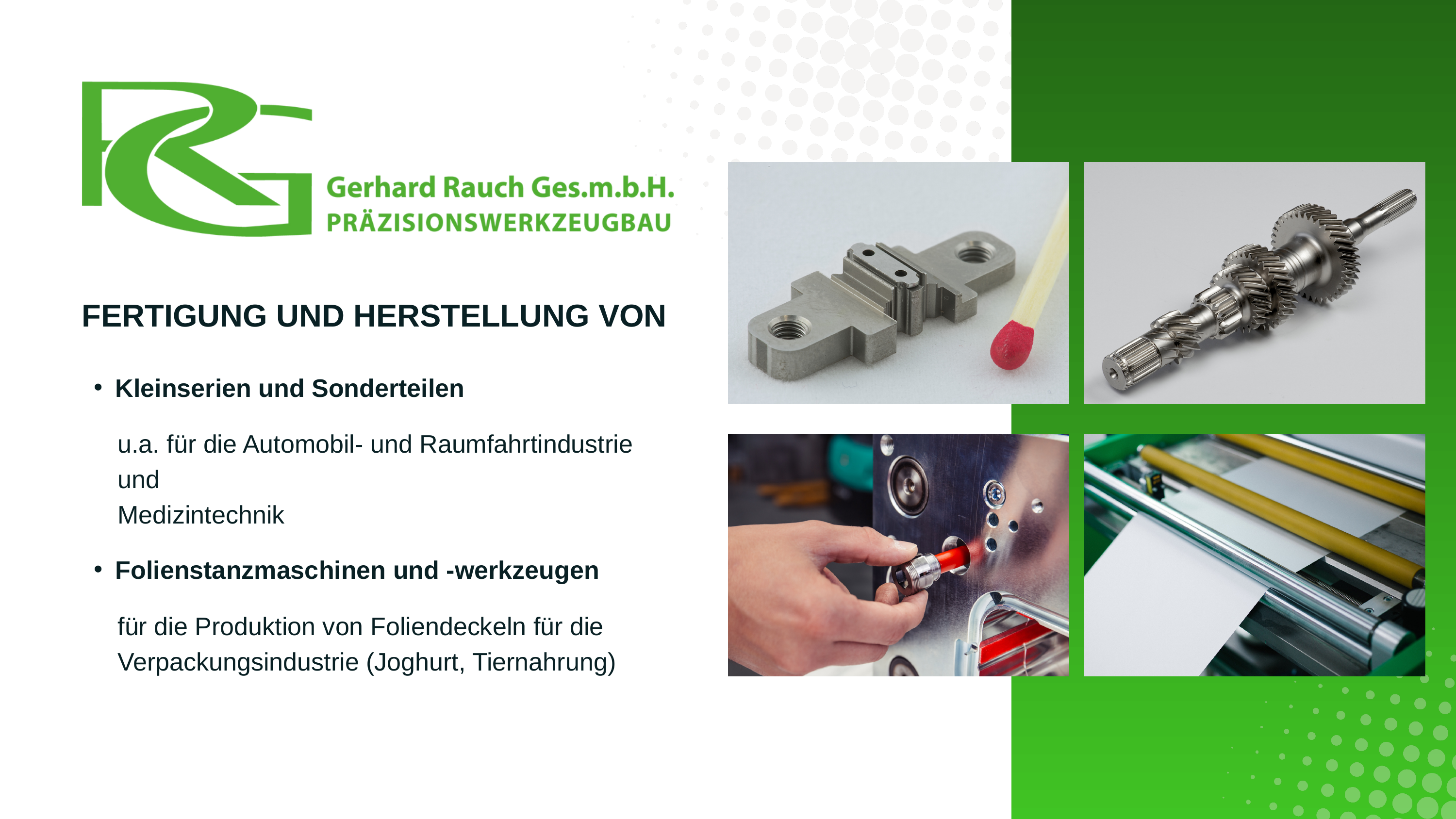

FERTIGUNG UND HERSTELLUNG VON
Kleinserien und Sonderteilen
u.a. für die Automobil- und Raumfahrtindustrie und
Medizintechnik

Folienstanzmaschinen und -werkzeugen
für die Produktion von Foliendeckeln für die Verpackungsindustrie (Joghurt, Tiernahrung)